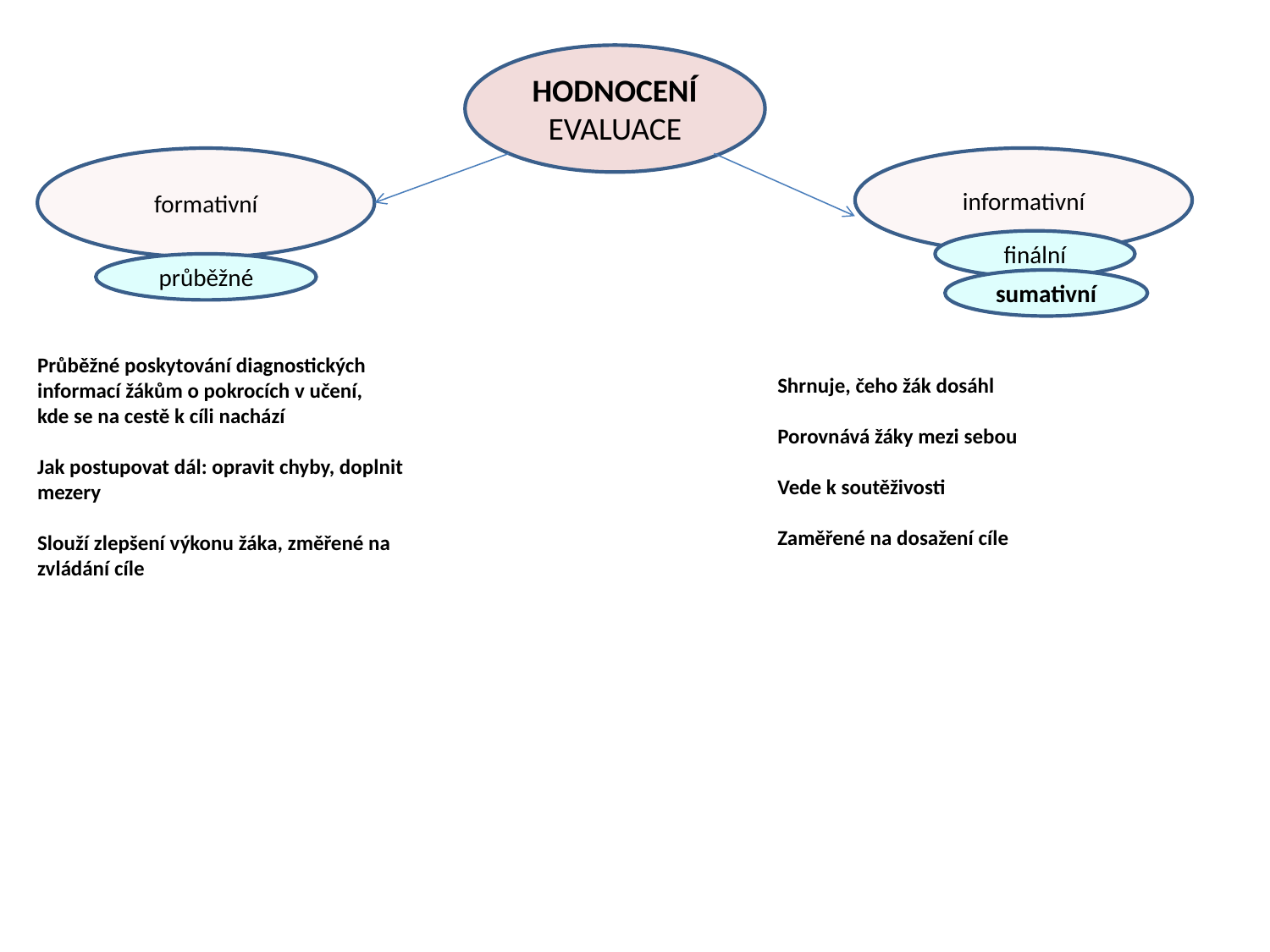

HODNOCENÍ
EVALUACE
formativní
informativní
finální
průběžné
sumativní

Průběžné poskytování diagnostických
informací žákům o pokrocích v učení,
kde se na cestě k cíli nachází

Jak postupovat dál: opravit chyby, doplnit mezery

Slouží zlepšení výkonu žáka, změřené na zvládání cíle
Shrnuje, čeho žák dosáhl

Porovnává žáky mezi sebou

Vede k soutěživosti

Zaměřené na dosažení cíle